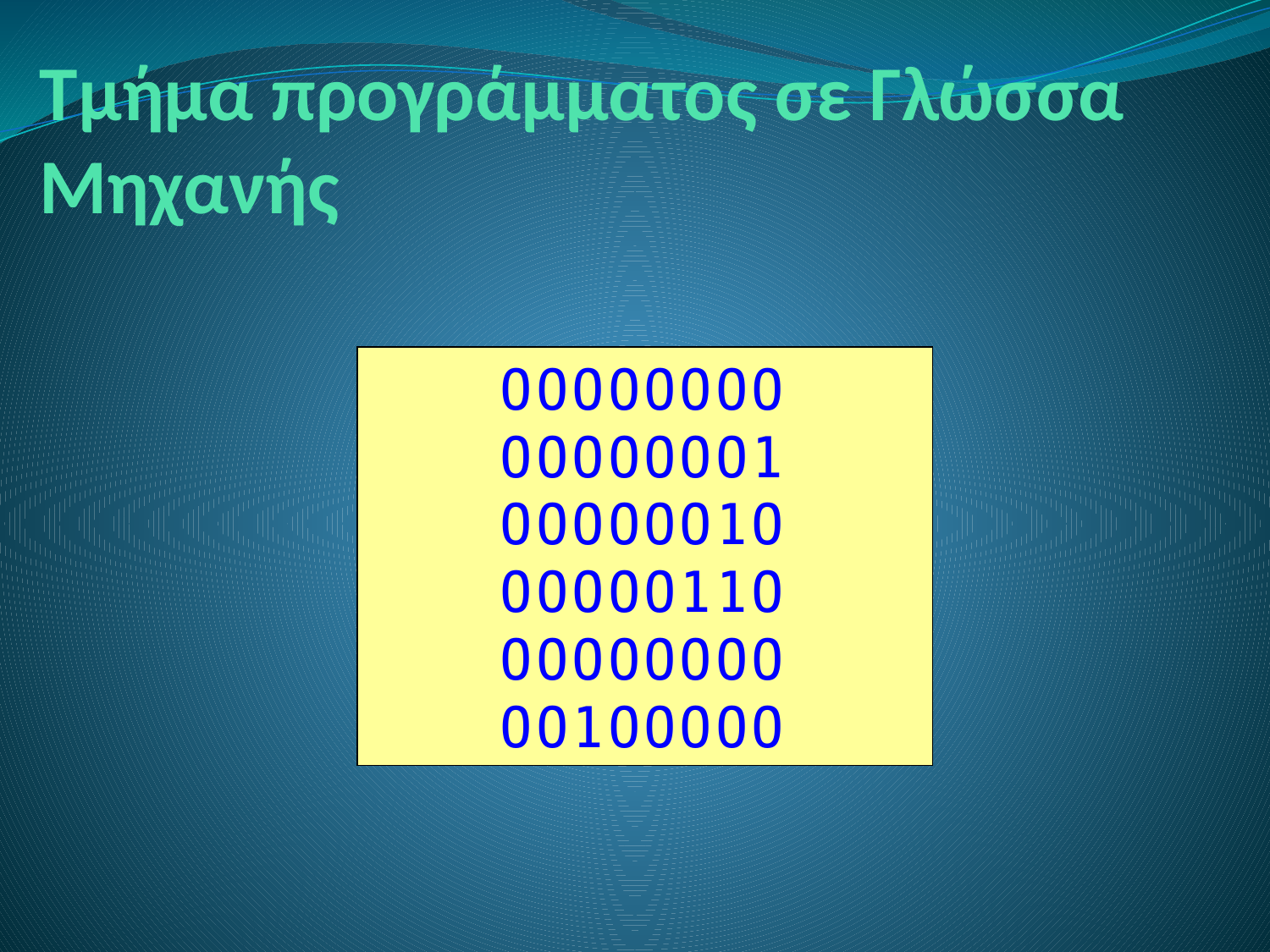

# Τμήμα προγράμματος σε Γλώσσα Μηχανής
00000000
00000001
00000010
00000110
00000000
00100000